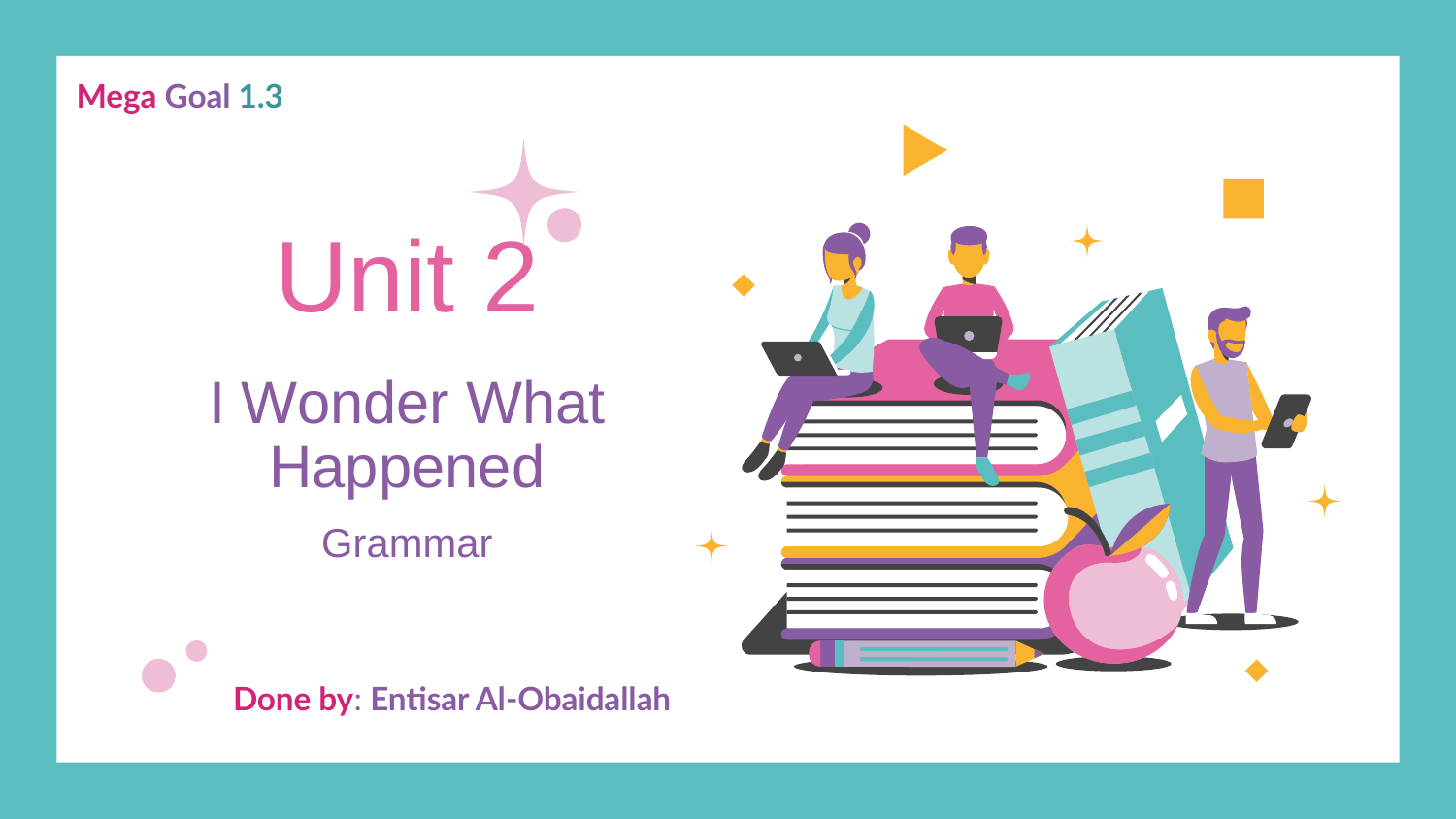

Mega Goal 1.3

# Unit 2
I Wonder What Happened
Grammar

Done by: Entisar Al-Obaidallah